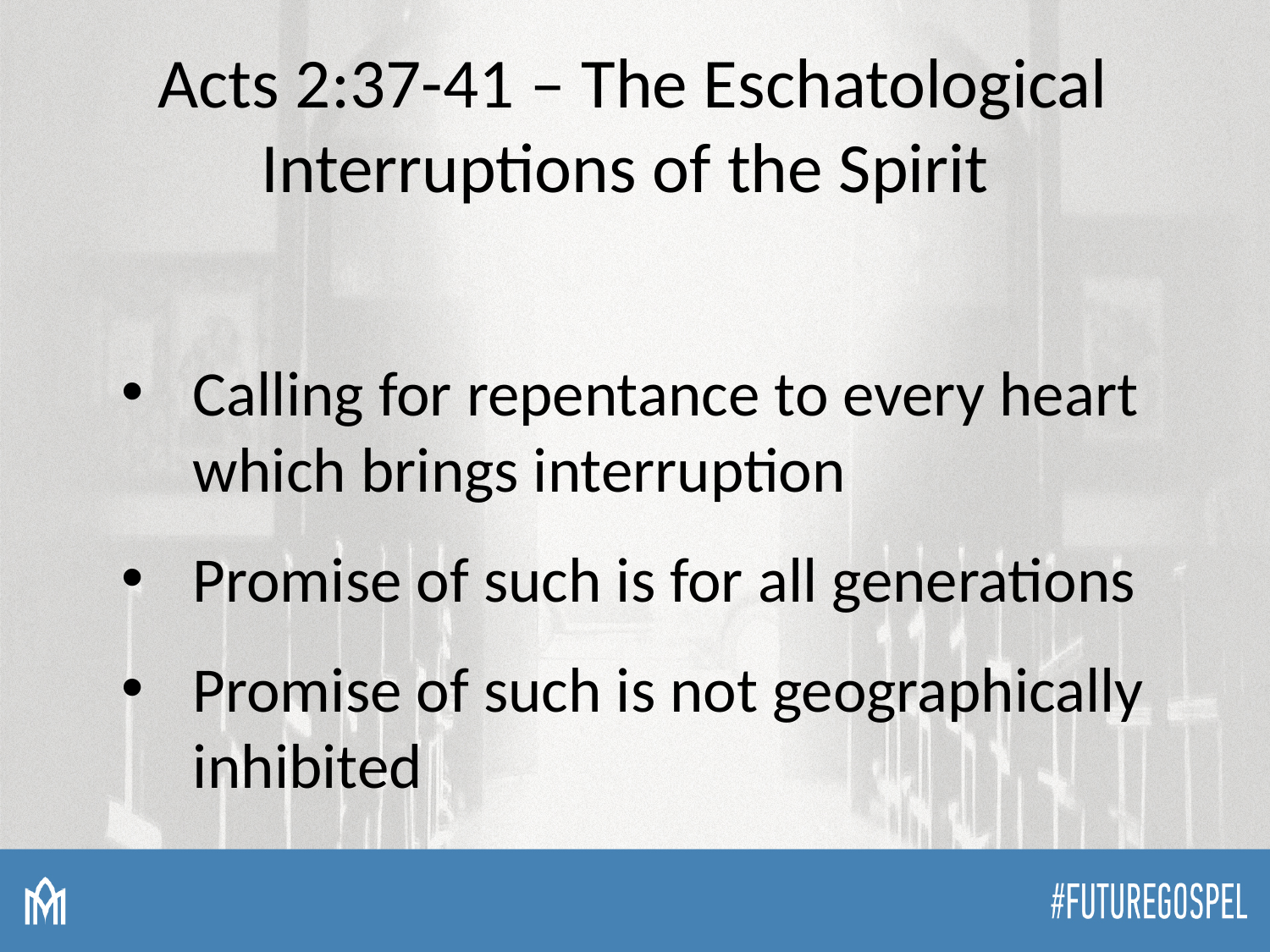

# Acts 2:37-41 – The Eschatological Interruptions of the Spirit
Calling for repentance to every heart which brings interruption
Promise of such is for all generations
Promise of such is not geographically inhibited